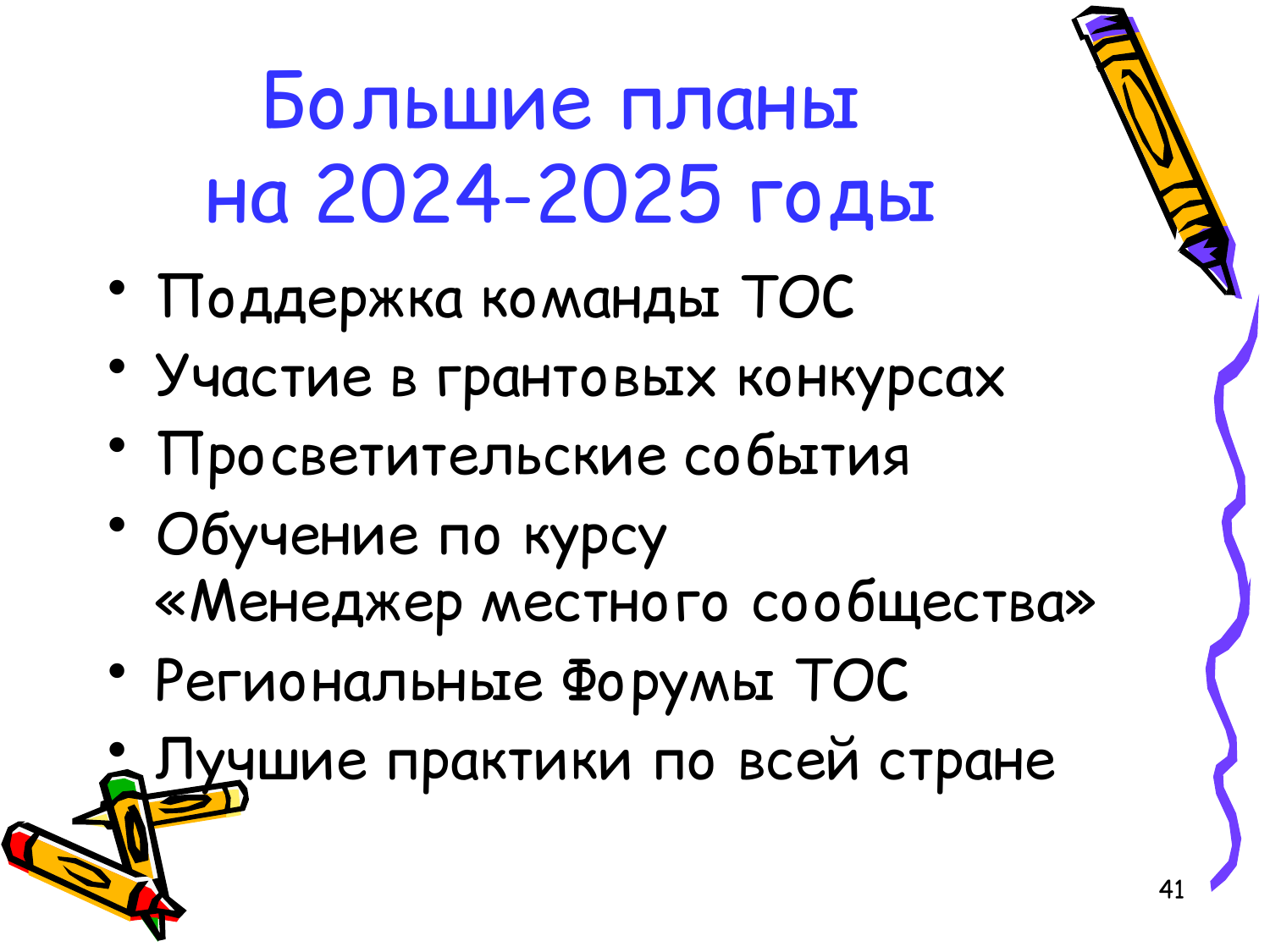

# Большие планы на 2024-2025 годы
Поддержка команды ТОС
Участие в грантовых конкурсах
Просветительские события
Обучение по курсу
«Менеджер местного сообщества»
Региональные Форумы ТОС
Лучшие практики по всей стране
41